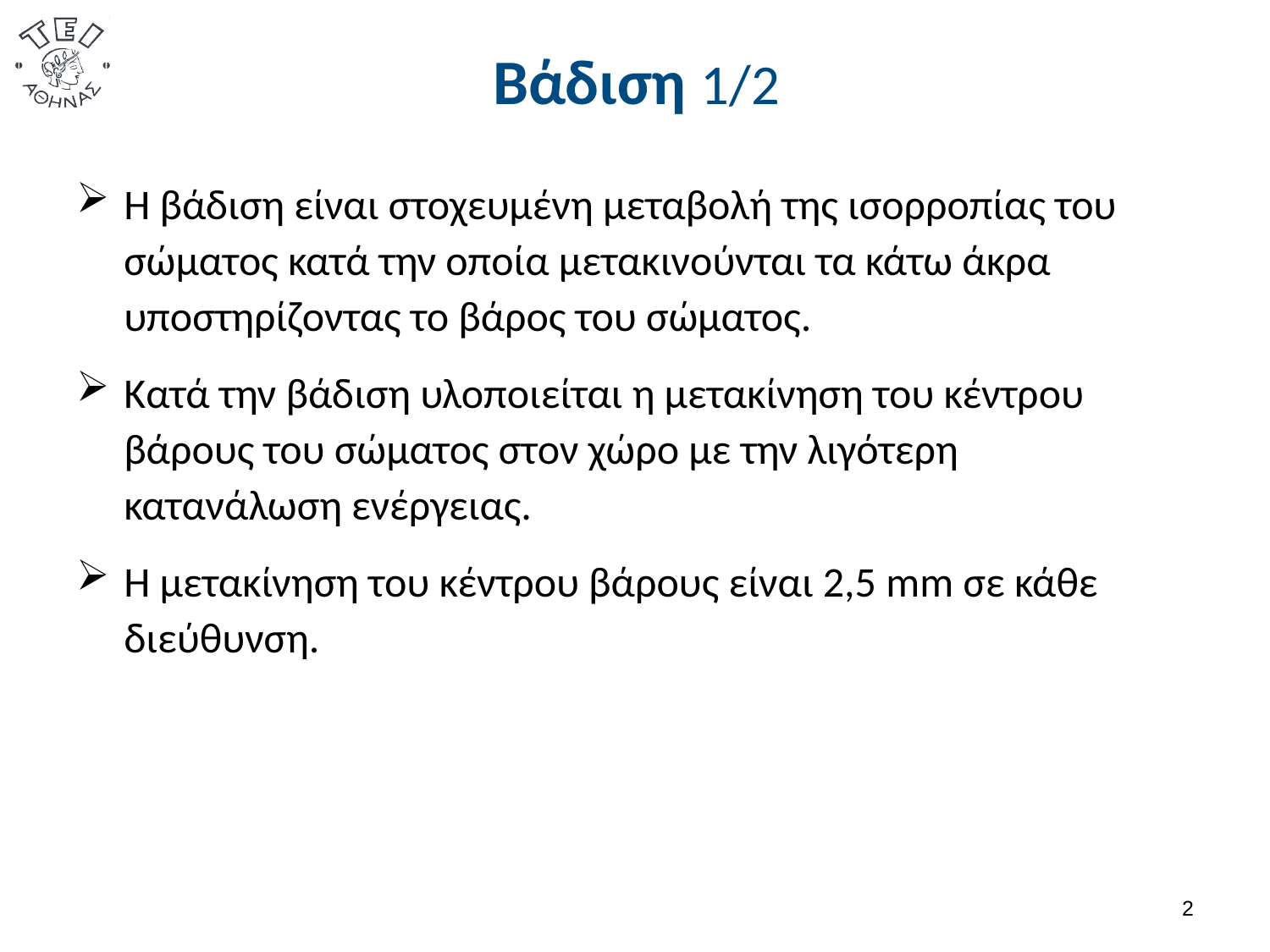

# Βάδιση 1/2
Η βάδιση είναι στοχευμένη μεταβολή της ισορροπίας του σώματος κατά την οποία μετακινούνται τα κάτω άκρα υποστηρίζοντας το βάρος του σώματος.
Κατά την βάδιση υλοποιείται η μετακίνηση του κέντρου βάρους του σώματος στον χώρο με την λιγότερη κατανάλωση ενέργειας.
Η μετακίνηση του κέντρου βάρους είναι 2,5 mm σε κάθε διεύθυνση.

2